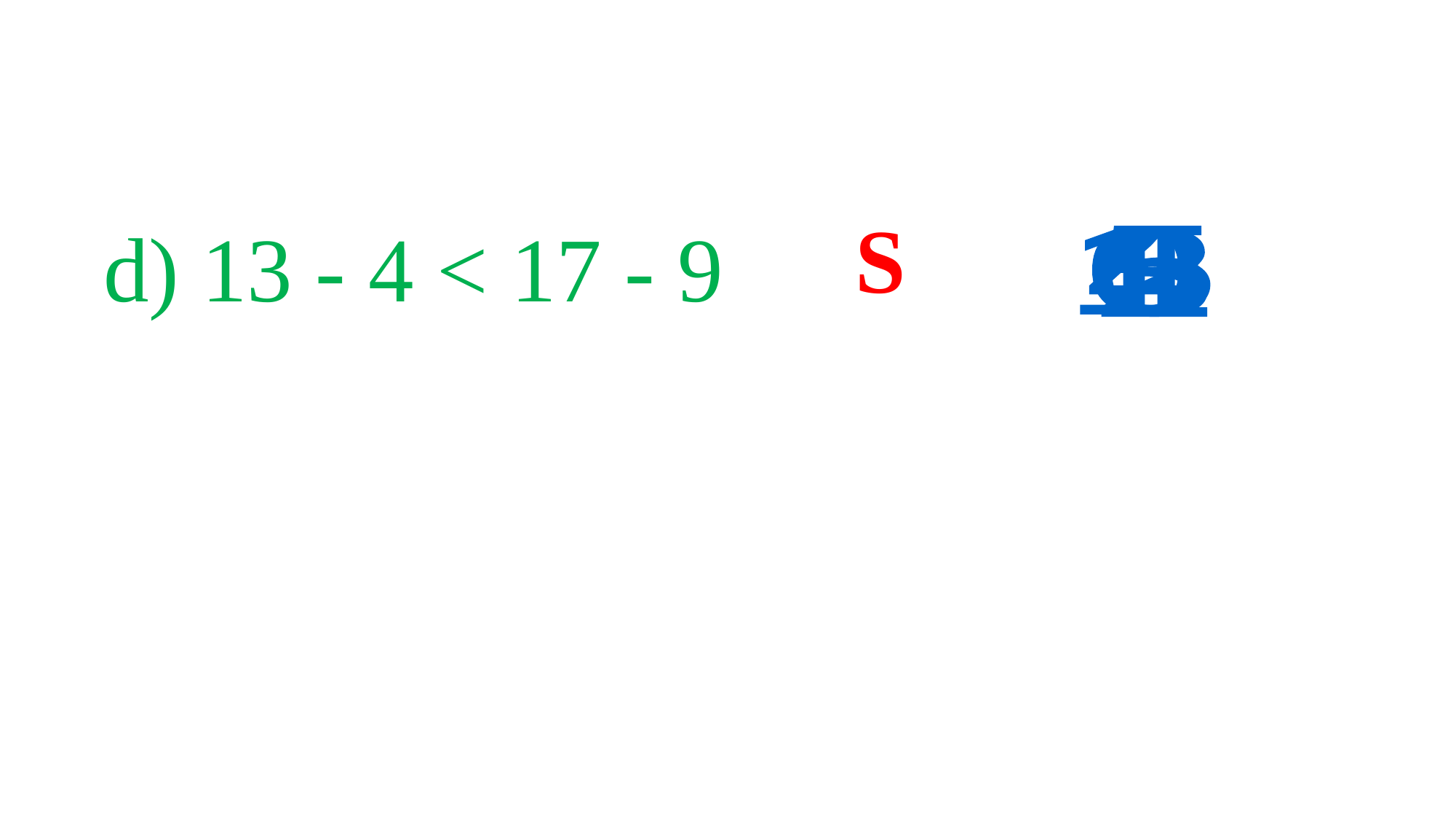

# d) 13 - 4 < 17 - 9
 S
1
4
0
5
2
3